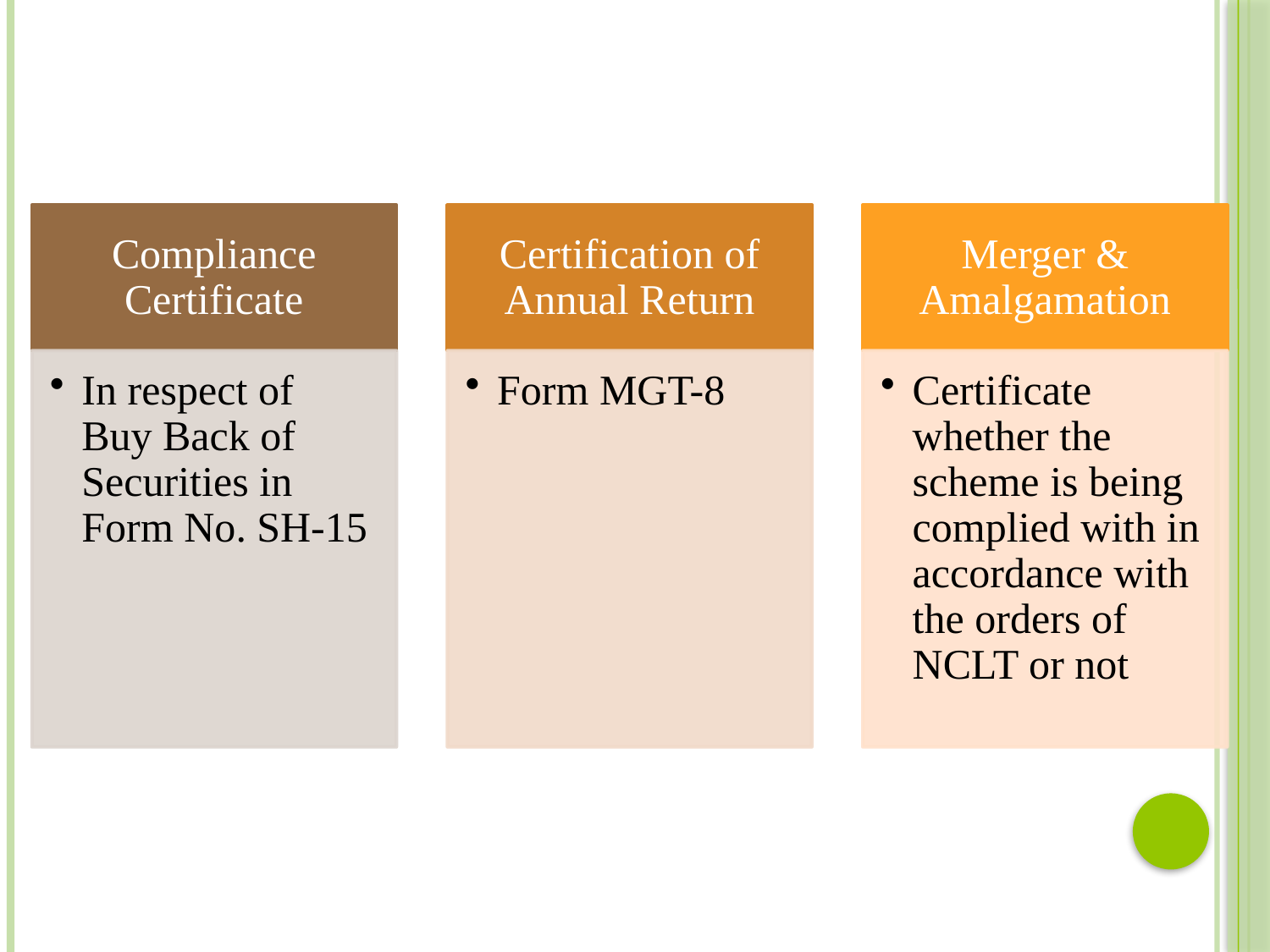

Compliance Certificate
In respect of Buy Back of Securities in Form No. SH-15
Certification of Annual Return
Form MGT-8
Merger & Amalgamation
Certificate whether the scheme is being complied with in accordance with the orders of NCLT or not